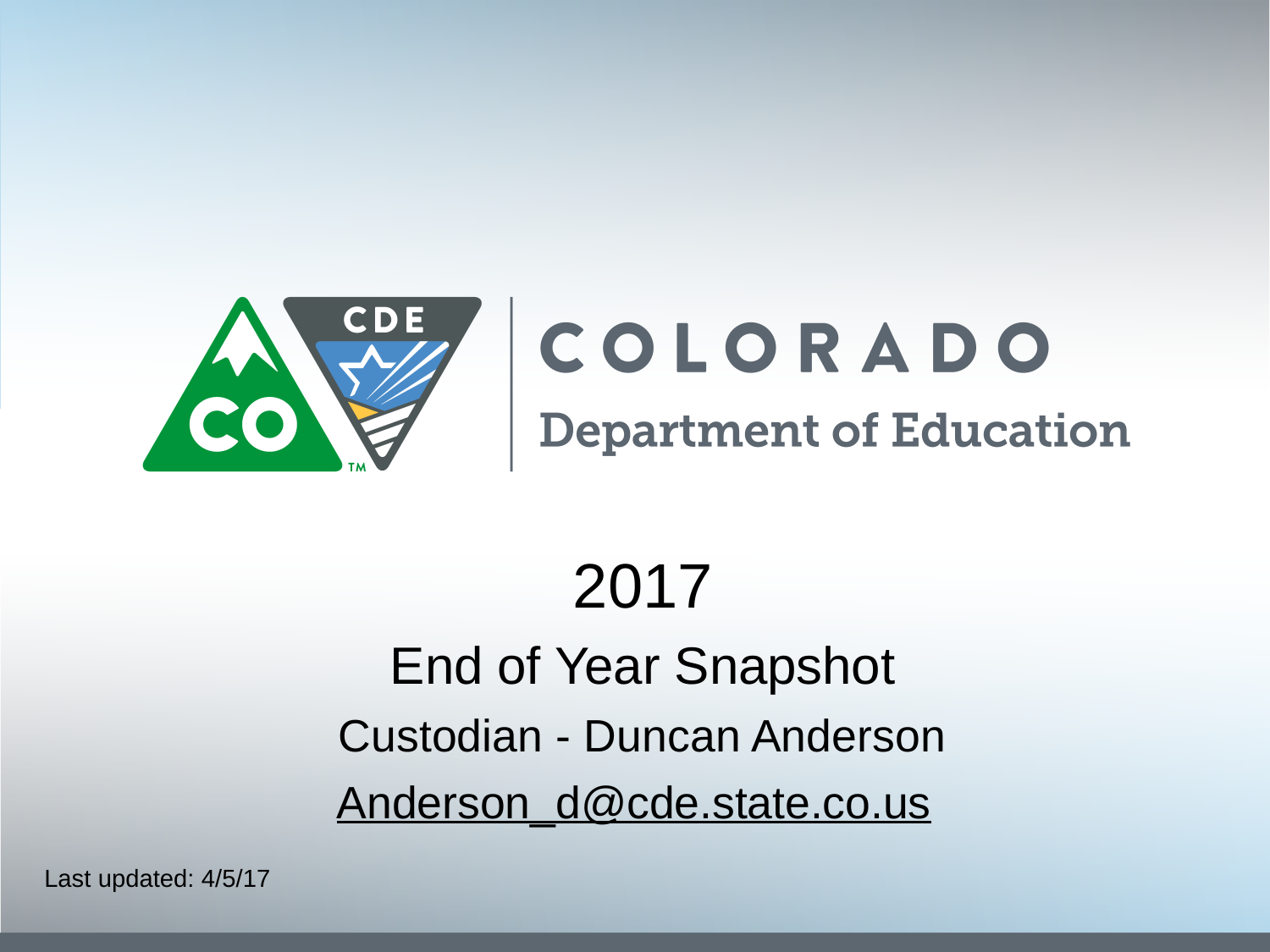

2017
End of Year Snapshot
Custodian - Duncan Anderson
Anderson_d@cde.state.co.us

Last updated: 4/5/17